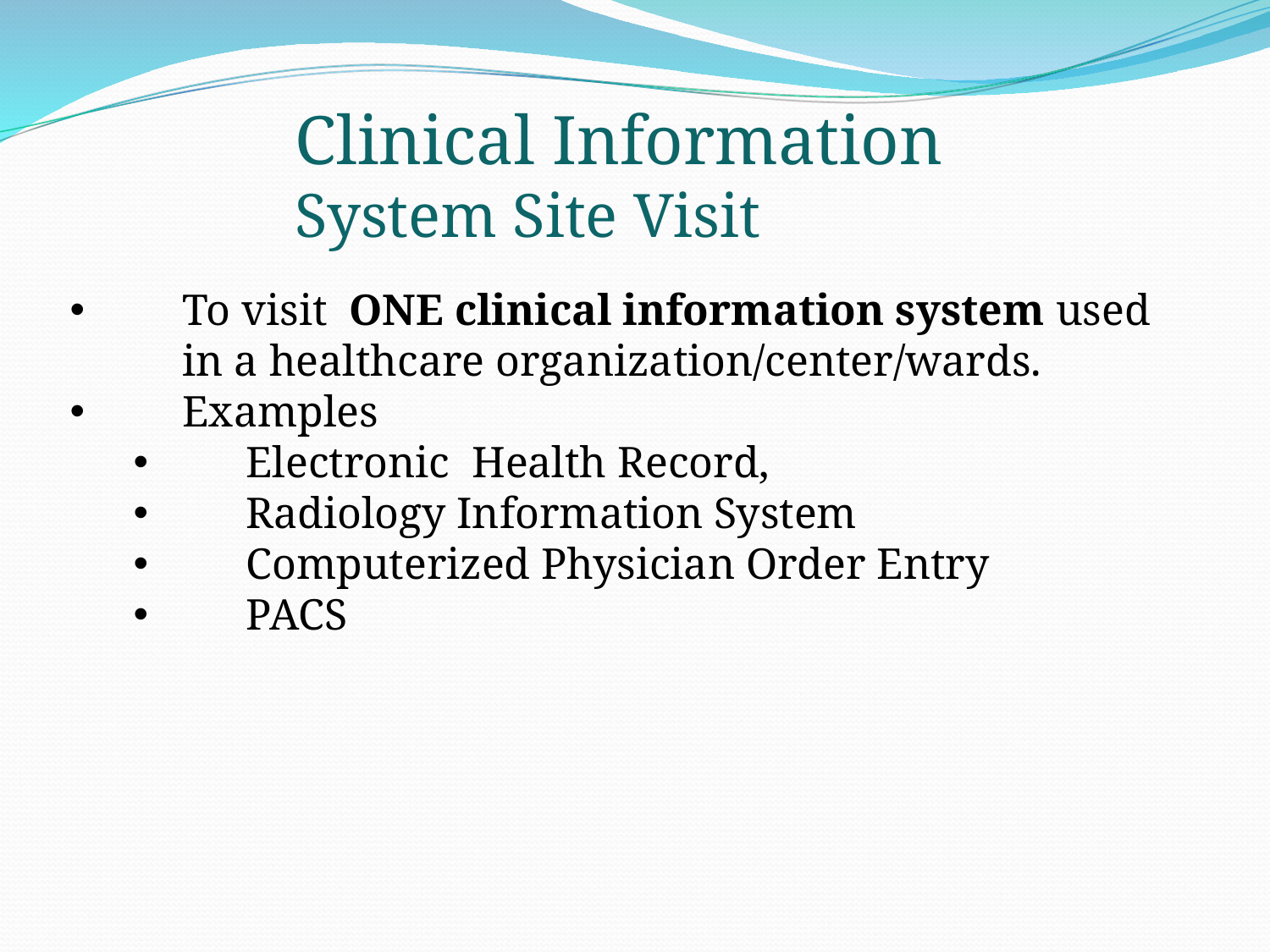

Clinical Information
System Site Visit
To visit  ONE clinical information system used in a healthcare organization/center/wards.
Examples
Electronic  Health Record,
Radiology Information System
Computerized Physician Order Entry
PACS